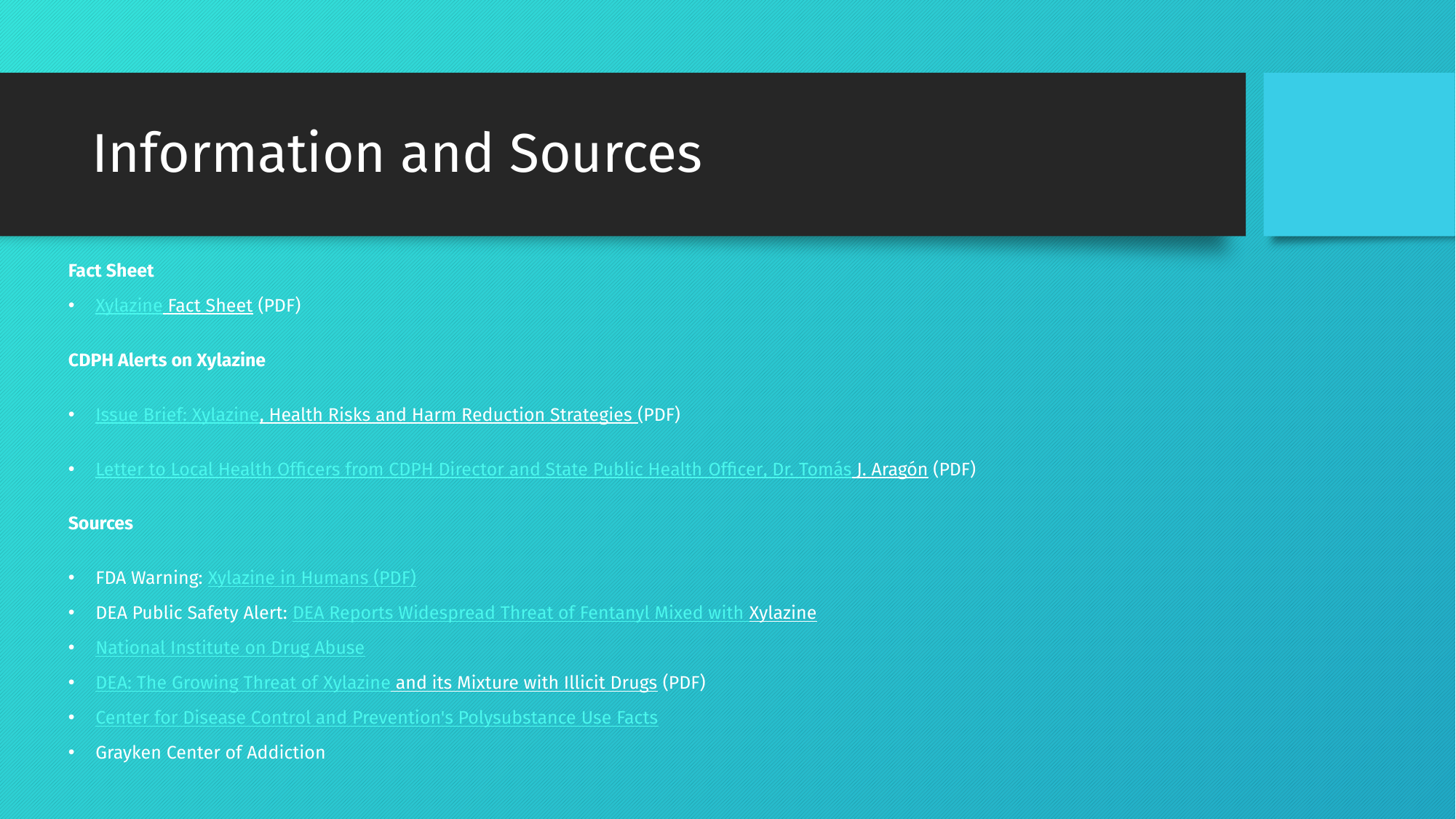

# Information and Sources
Fact Sheet
Xylazine Fact Sheet​ (PDF)
CDPH Alerts on Xylazine
Issue Brief: Xylazine, Health Risks and Harm Reduction Strategies (PDF)​​​
Letter to Local Health Officers from CDPH Director and State Public Health Offi​cer, Dr. Tomás J. Aragón​ (PDF)​
Sources
FDA Warning: Xylazine in Humans (PDF)
DEA Public Safety Alert: DEA Reports Widespread Threat of Fentanyl Mixed with Xylazine ​
National Institute on Drug Abuse
DEA: The Growing Threat of Xylazine and its Mixture with Illicit Drugs (PDF)
Center for Disease Control and Prevention's Polysubstance Use Facts​​
Grayken Center of Addiction